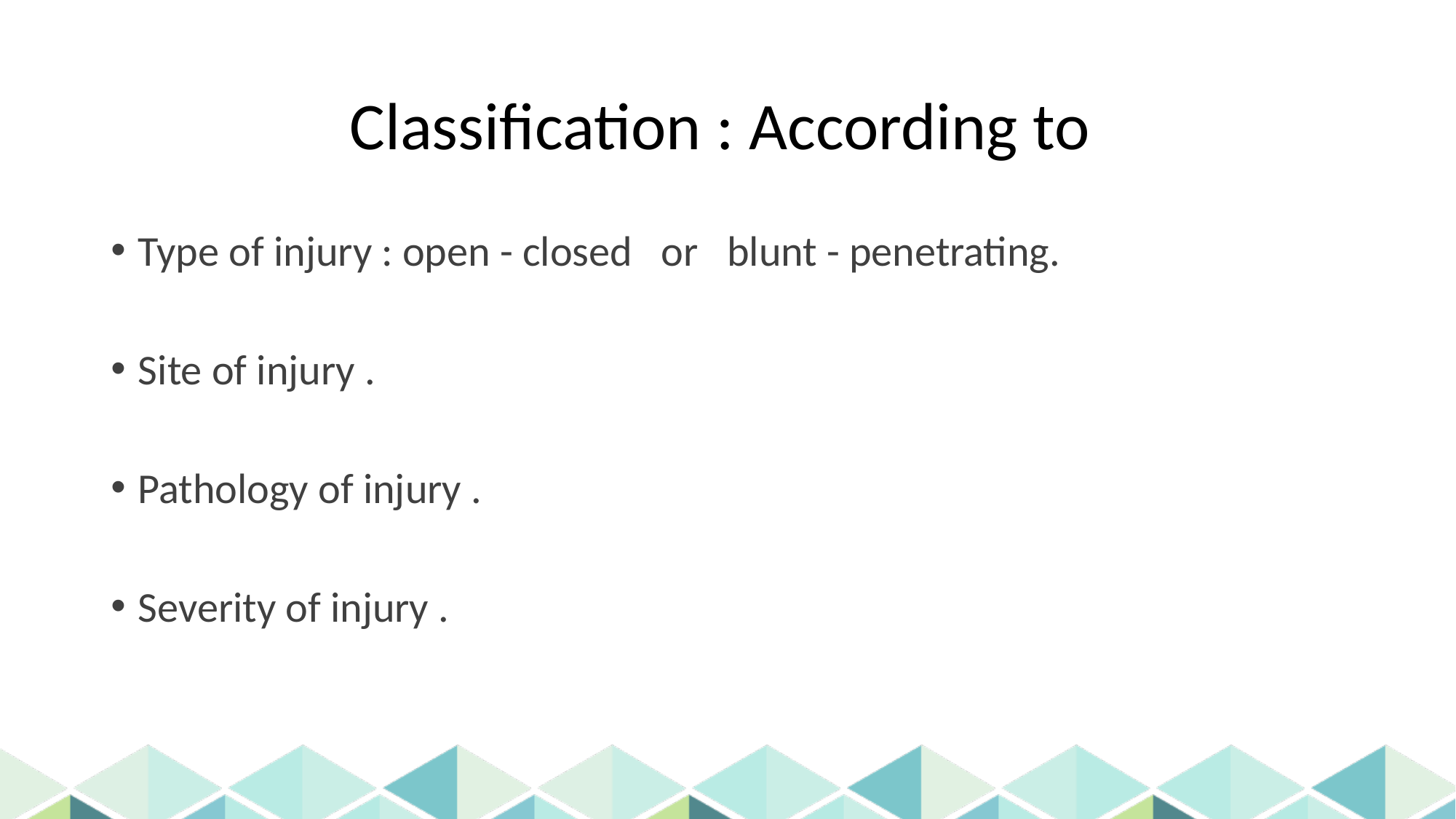

# Classification : According to
Type of injury : open - closed   or   blunt - penetrating.

Site of injury .

Pathology of injury .

Severity of injury .